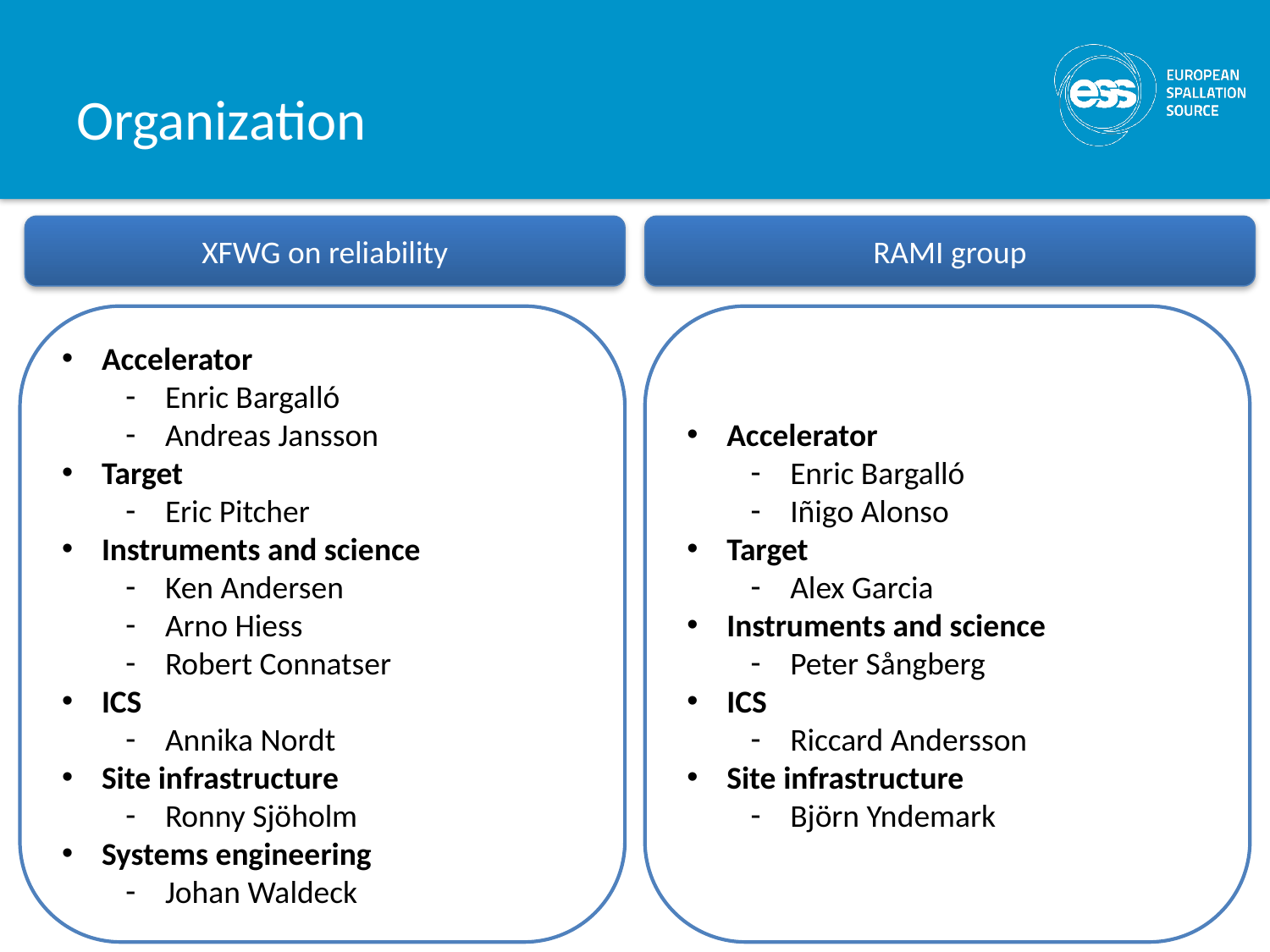

# Organization
XFWG on reliability
RAMI group
Accelerator
Enric Bargalló
Andreas Jansson
Target
Eric Pitcher
Instruments and science
Ken Andersen
Arno Hiess
Robert Connatser
ICS
Annika Nordt
Site infrastructure
Ronny Sjöholm
Systems engineering
Johan Waldeck
Accelerator
Enric Bargalló
Iñigo Alonso
Target
Alex Garcia
Instruments and science
Peter Sångberg
ICS
Riccard Andersson
Site infrastructure
Björn Yndemark
11